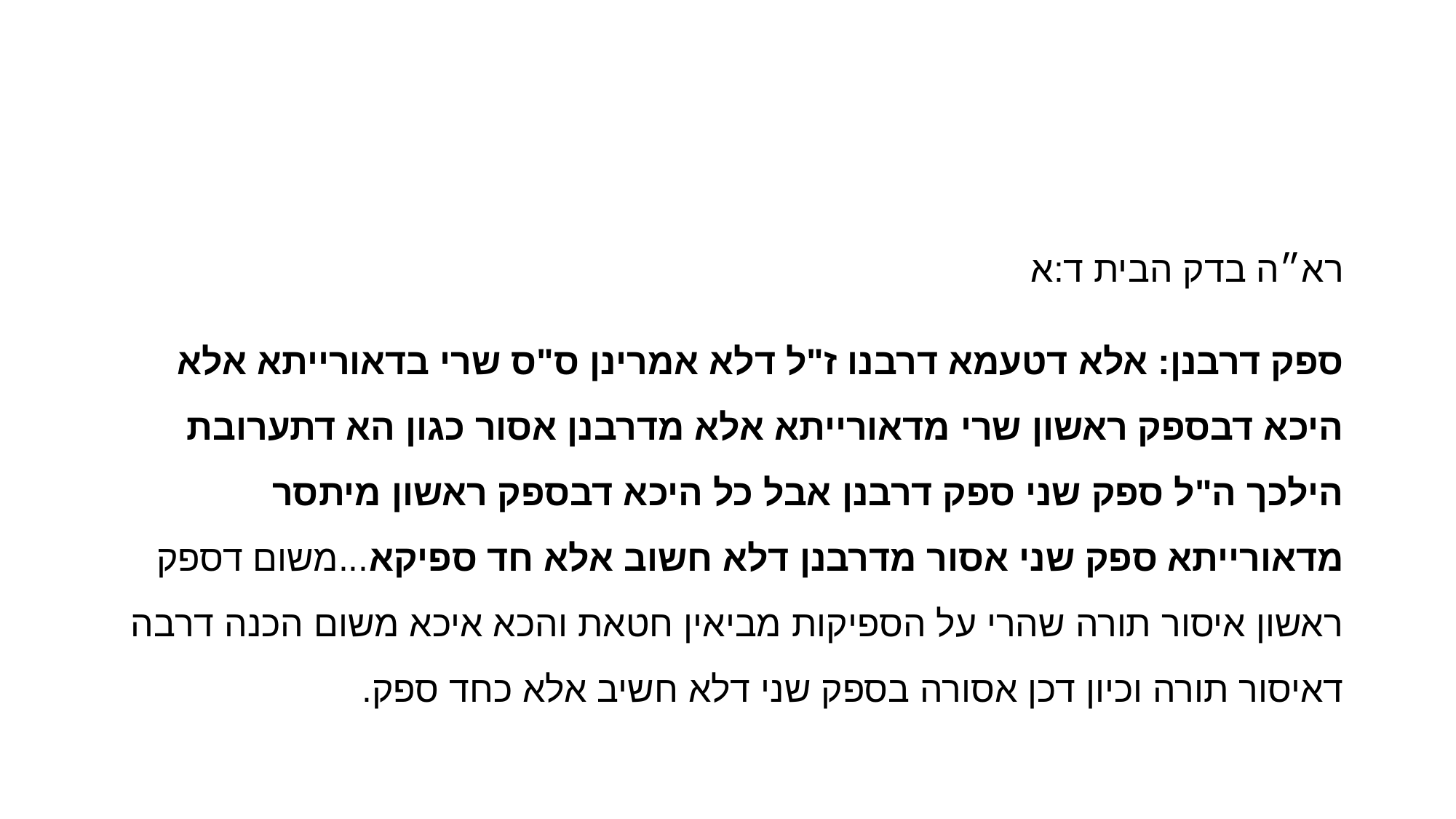

#
רא״ה בדק הבית ד:א
ספק דרבנן: אלא דטעמא דרבנו ז"ל דלא אמרינן ס"ס שרי בדאורייתא אלא היכא דבספק ראשון שרי מדאורייתא אלא מדרבנן אסור כגון הא דתערובת הילכך ה"ל ספק שני ספק דרבנן אבל כל היכא דבספק ראשון מיתסר מדאורייתא ספק שני אסור מדרבנן דלא חשוב אלא חד ספיקא...משום דספק ראשון איסור תורה שהרי על הספיקות מביאין חטאת והכא איכא משום הכנה דרבה דאיסור תורה וכיון דכן אסורה בספק שני דלא חשיב אלא כחד ספק.